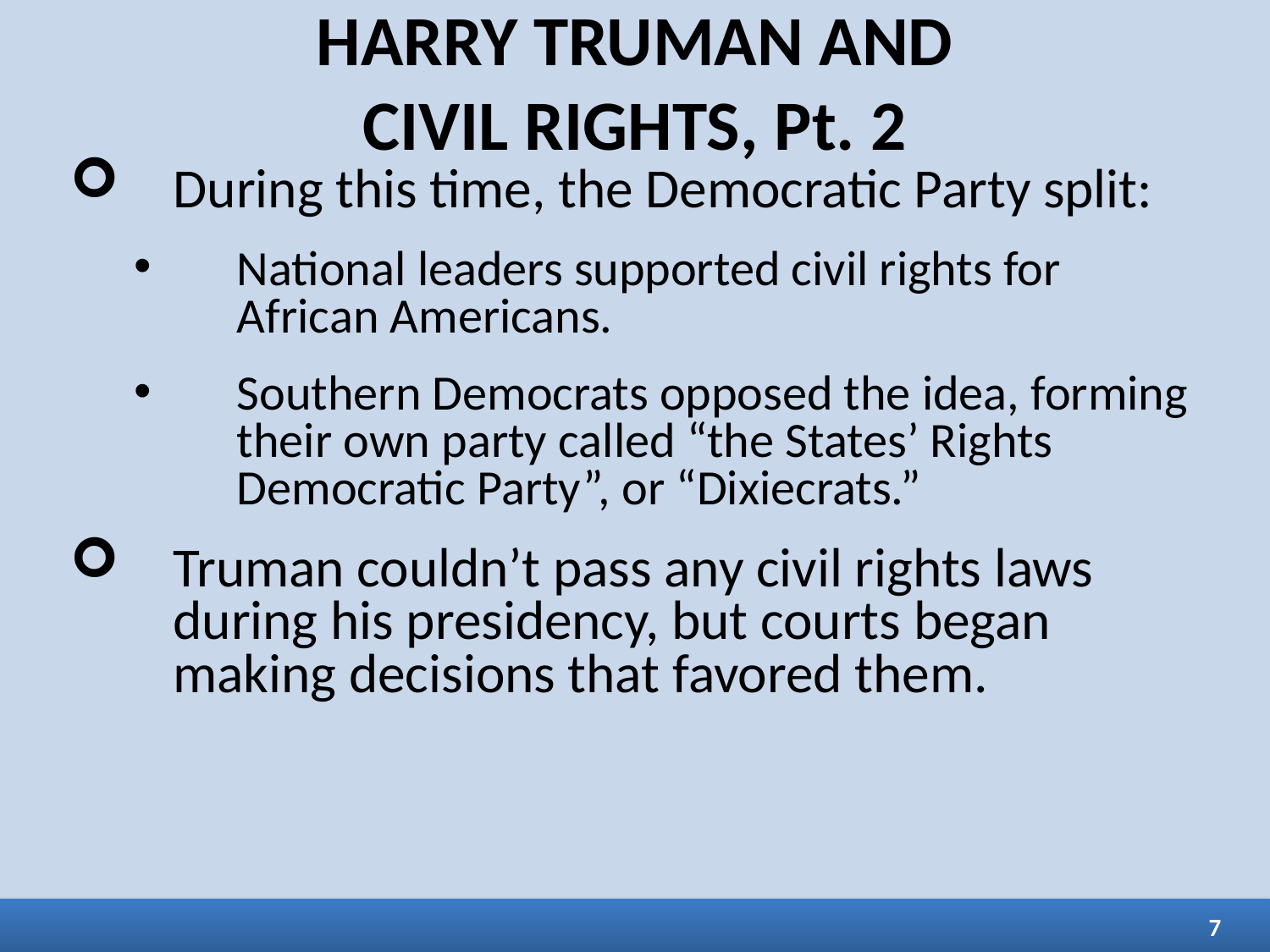

HARRY TRUMAN AND
CIVIL RIGHTS, Pt. 2
During this time, the Democratic Party split:
National leaders supported civil rights for African Americans.
Southern Democrats opposed the idea, forming their own party called “the States’ Rights Democratic Party”, or “Dixiecrats.”
Truman couldn’t pass any civil rights laws during his presidency, but courts began making decisions that favored them.
7